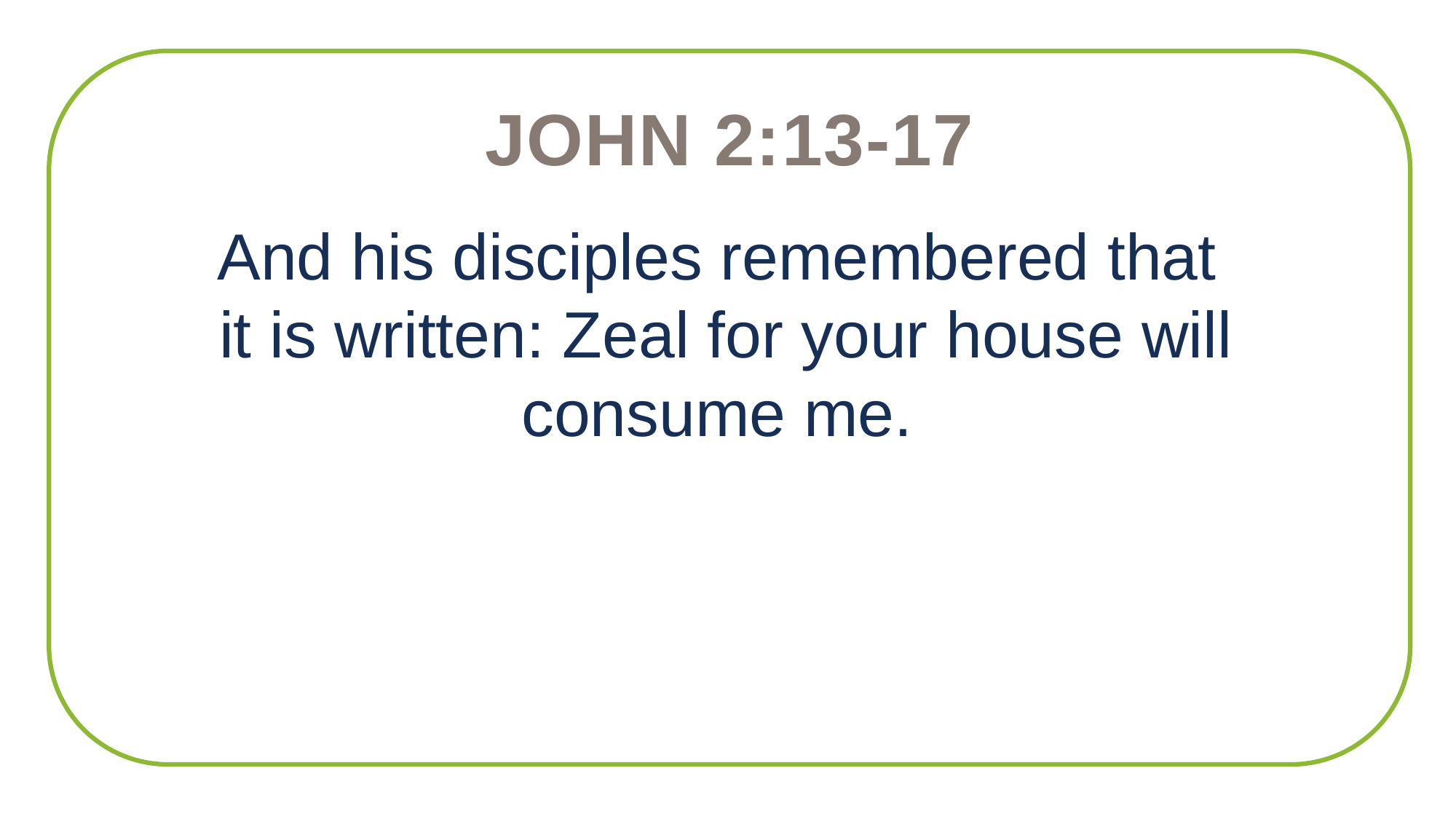

John 2:13-17
And his disciples remembered that
it is written: Zeal for your house will consume me.